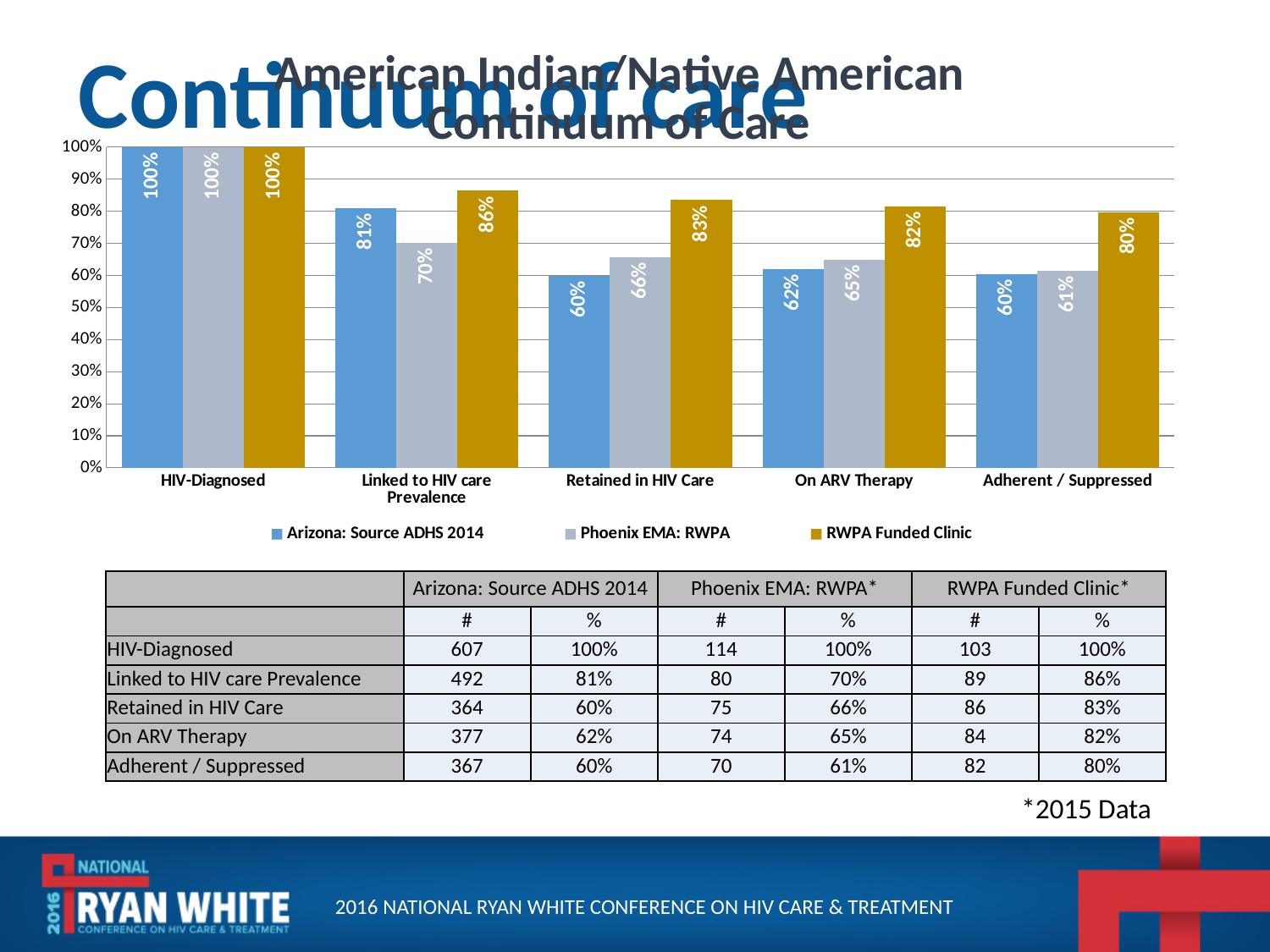

### Chart: American Indian/Native American
Continuum of Care

| Category | Arizona: Source ADHS 2014 | Phoenix EMA: RWPA | RWPA Funded Clinic |
|---|---|---|---|
| HIV-Diagnosed | 1.0 | 1.0 | 1.0 |
| Linked to HIV care Prevalence | 0.8105436573311368 | 0.7017543859649122 | 0.8640776699029126 |
| Retained in HIV Care | 0.5996705107084019 | 0.6578947368421053 | 0.8349514563106796 |
| On ARV Therapy | 0.6210873146622735 | 0.6491228070175439 | 0.8155339805825242 |
| Adherent / Suppressed | 0.6046128500823723 | 0.6140350877192983 | 0.7961165048543689 |
# Continuum of care
|  | Arizona: Source ADHS 2014 |  | Phoenix EMA: RWPA\* |  | RWPA Funded Clinic\* |  |
| --- | --- | --- | --- | --- | --- | --- |
|  | # | % | # | % | # | % |
| HIV-Diagnosed | 607 | 100% | 114 | 100% | 103 | 100% |
| Linked to HIV care Prevalence | 492 | 81% | 80 | 70% | 89 | 86% |
| Retained in HIV Care | 364 | 60% | 75 | 66% | 86 | 83% |
| On ARV Therapy | 377 | 62% | 74 | 65% | 84 | 82% |
| Adherent / Suppressed | 367 | 60% | 70 | 61% | 82 | 80% |
*2015 Data